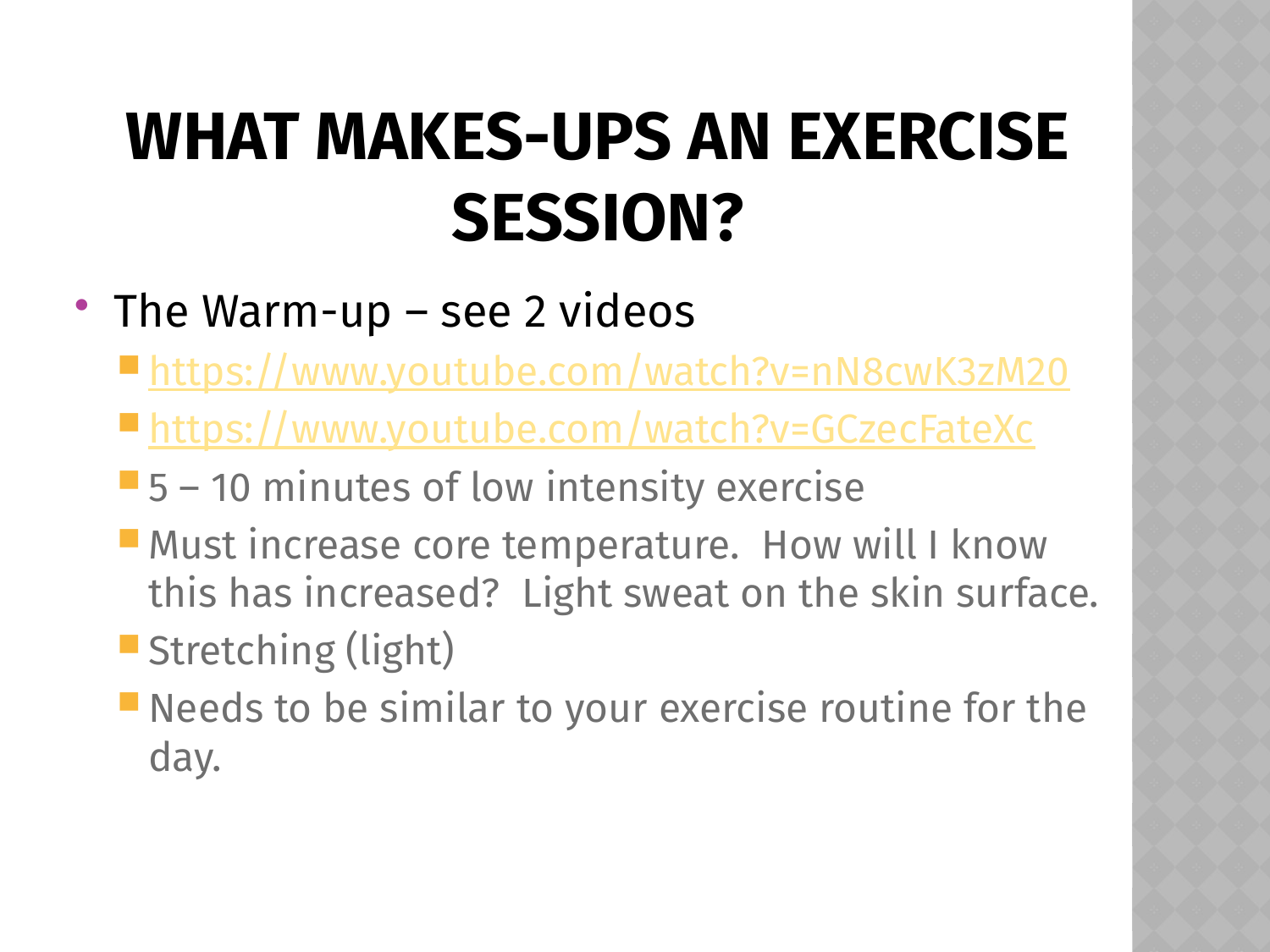

# What makes-ups an exercise session?
The Warm-up – see 2 videos
https://www.youtube.com/watch?v=nN8cwK3zM20
https://www.youtube.com/watch?v=GCzecFateXc
5 – 10 minutes of low intensity exercise
Must increase core temperature.  How will I know this has increased?  Light sweat on the skin surface.
Stretching (light)
Needs to be similar to your exercise routine for the day.